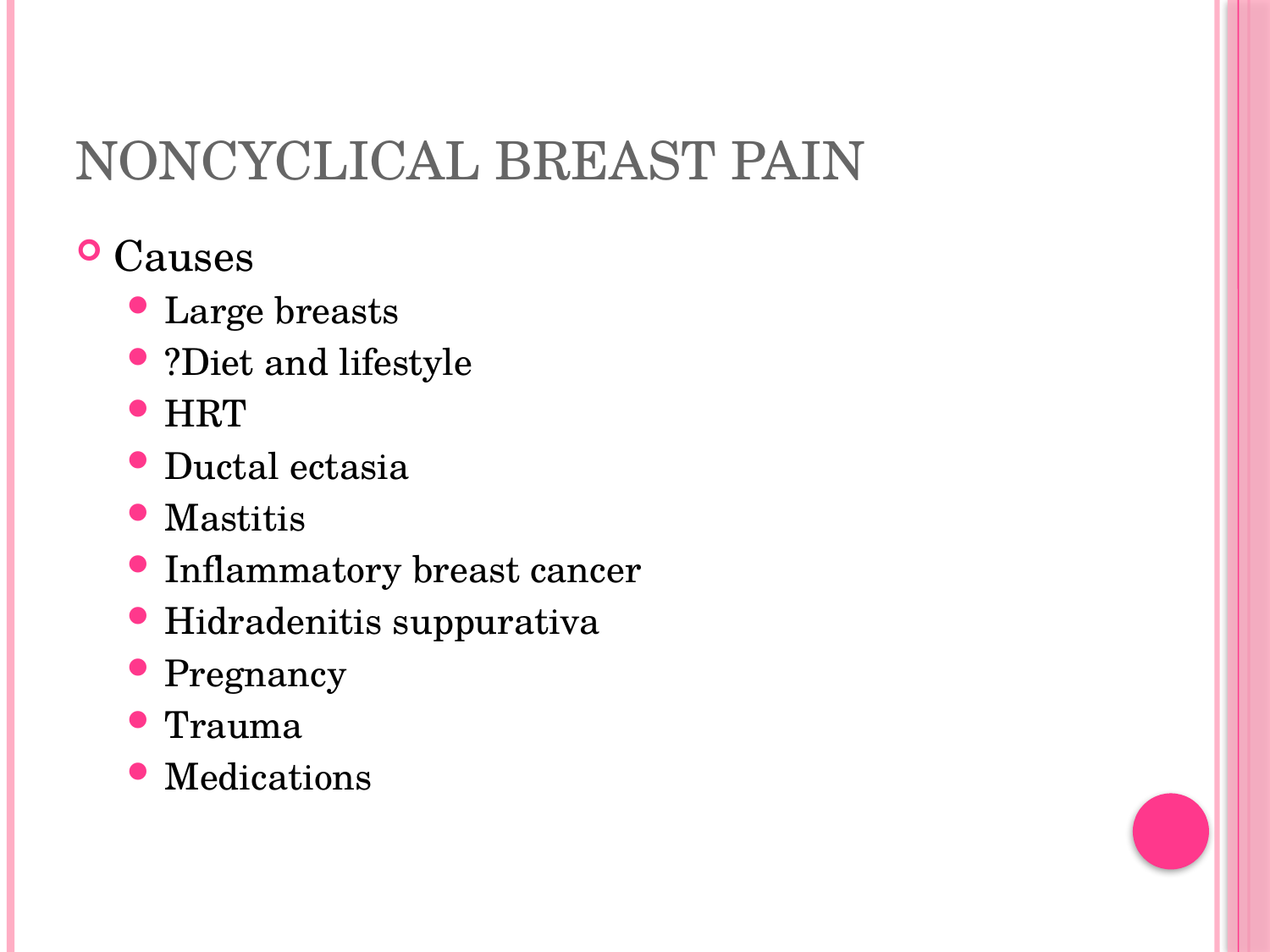

# Noncyclical Breast Pain
Causes
Large breasts
?Diet and lifestyle
HRT
Ductal ectasia
Mastitis
Inflammatory breast cancer
Hidradenitis suppurativa
Pregnancy
Trauma
Medications